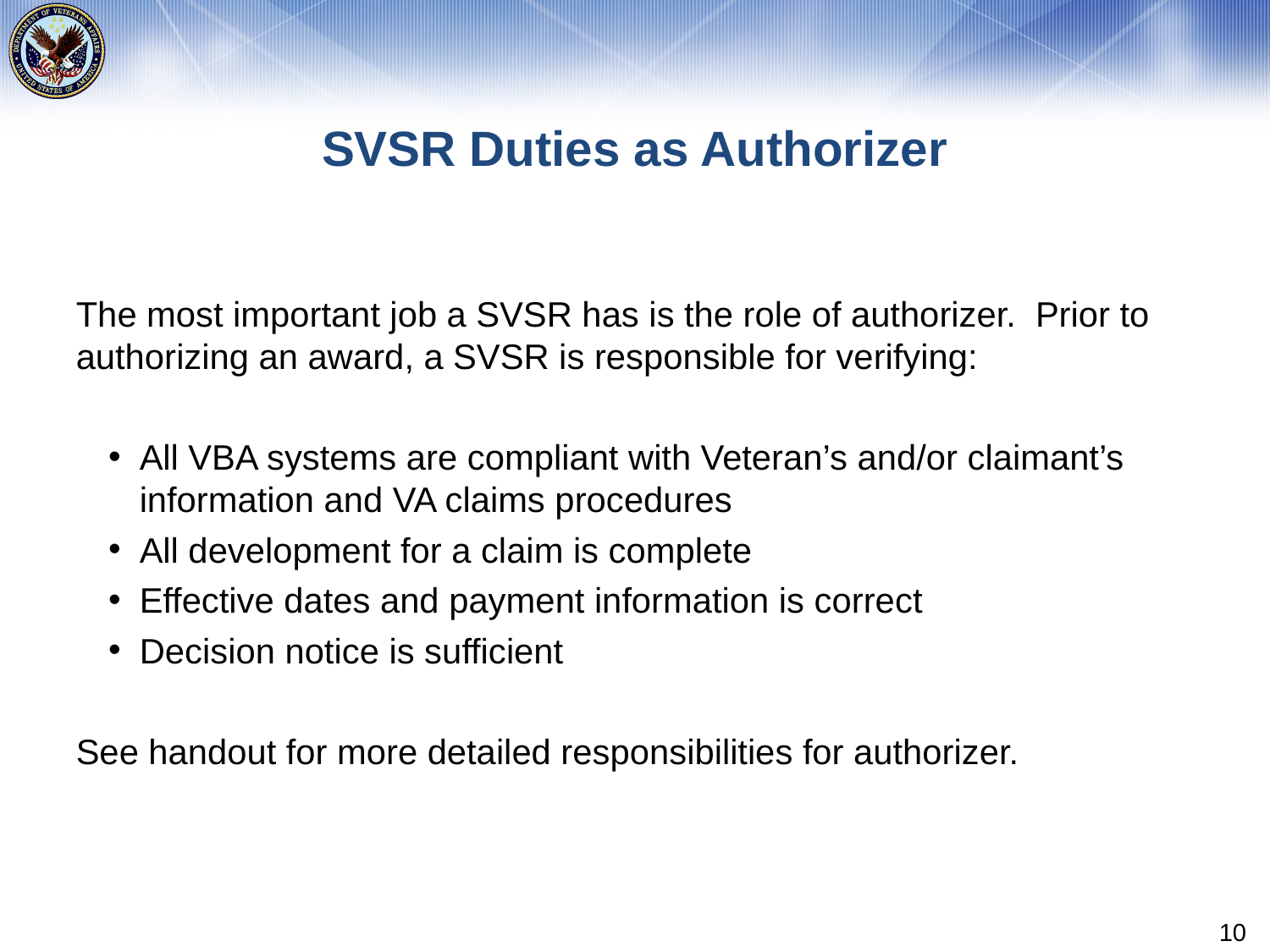

# SVSR Duties as Authorizer
The most important job a SVSR has is the role of authorizer.  Prior to authorizing an award, a SVSR is responsible for verifying:

All VBA systems are compliant with Veteran’s and/or claimant’s information and VA claims procedures
All development for a claim is complete
Effective dates and payment information is correct
Decision notice is sufficient

See handout for more detailed responsibilities for authorizer.
10